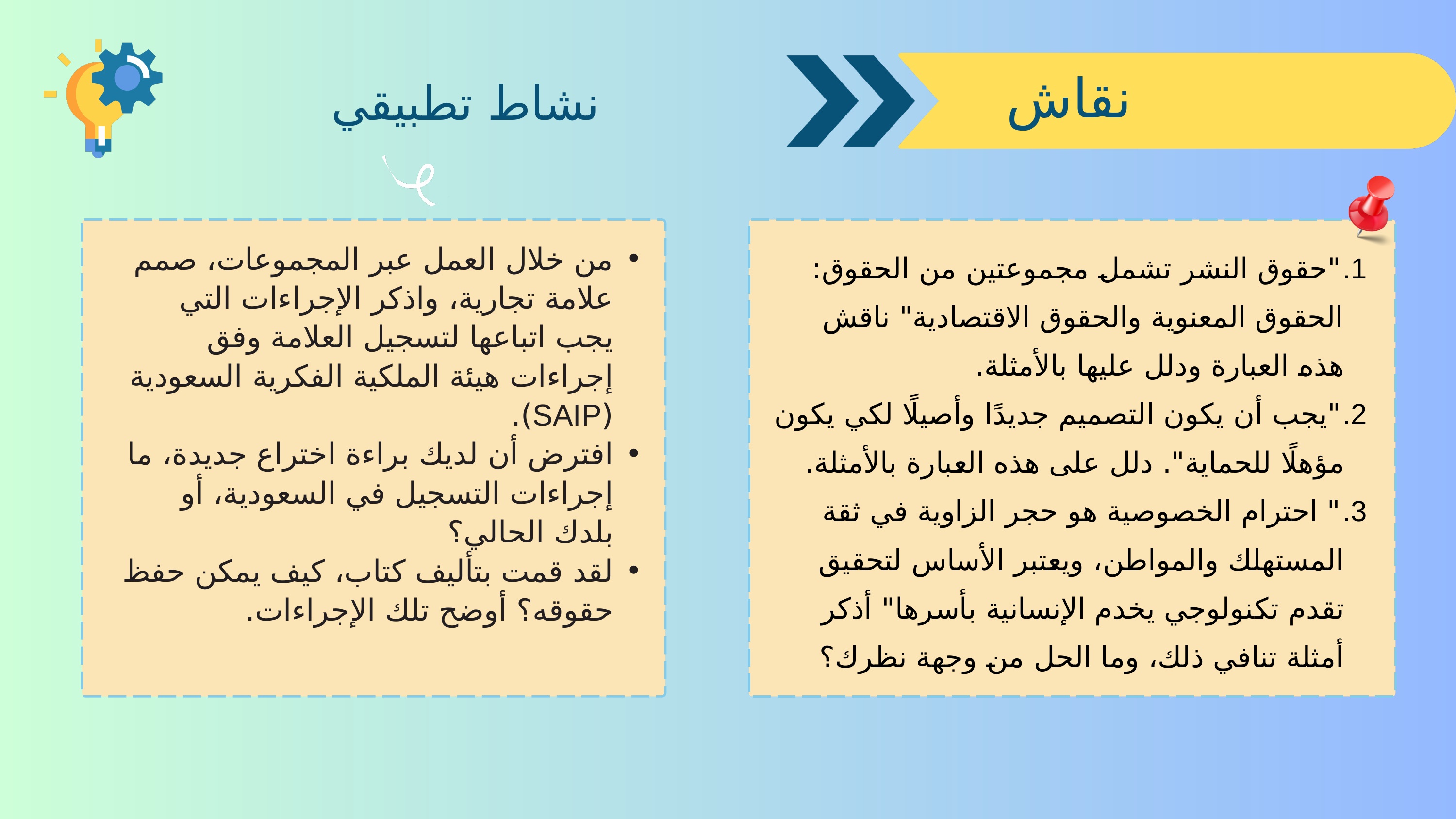

نقاش
نشاط تطبيقي

"حقوق النشر تشمل مجموعتين من الحقوق: الحقوق المعنوية والحقوق الاقتصادية" ناقش هذه العبارة ودلل عليها بالأمثلة.
"يجب أن يكون التصميم جديدًا وأصيلًا لكي يكون مؤهلًا للحماية". دلل على هذه العبارة بالأمثلة.
" احترام الخصوصية هو حجر الزاوية في ثقة المستهلك والمواطن، ويعتبر الأساس لتحقيق تقدم تكنولوجي يخدم الإنسانية بأسرها" أذكر أمثلة تنافي ذلك، وما الحل من وجهة نظرك؟
من خلال العمل عبر المجموعات، صمم علامة تجارية، واذكر الإجراءات التي يجب اتباعها لتسجيل العلامة وفق إجراءات هيئة الملكية الفكرية السعودية (SAIP).
افترض أن لديك براءة اختراع جديدة، ما إجراءات التسجيل في السعودية، أو بلدك الحالي؟
لقد قمت بتأليف كتاب، كيف يمكن حفظ حقوقه؟ أوضح تلك الإجراءات.